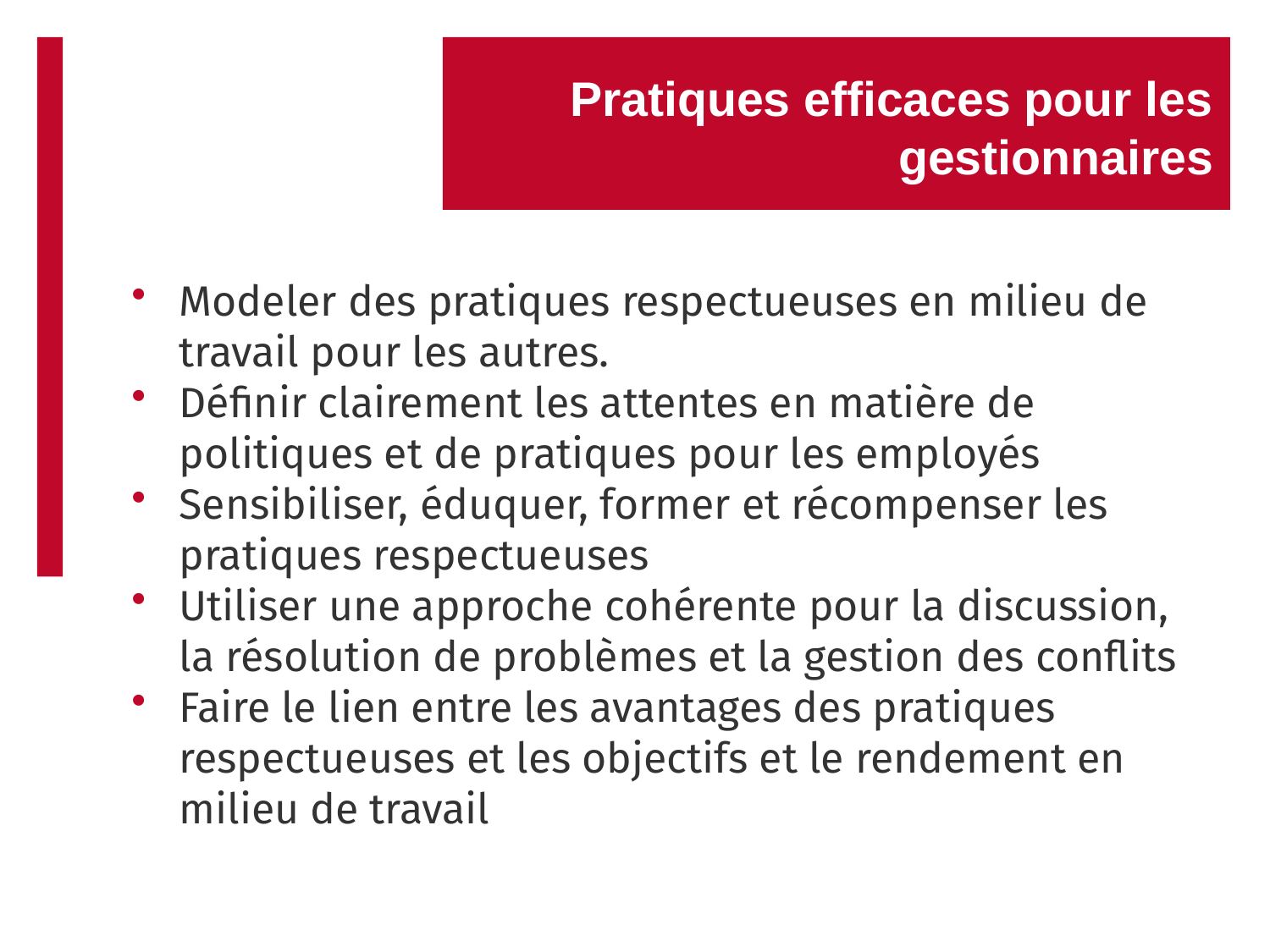

# Pratiques efficaces pour les gestionnaires
Modeler des pratiques respectueuses en milieu de travail pour les autres.
Définir clairement les attentes en matière de politiques et de pratiques pour les employés
Sensibiliser, éduquer, former et récompenser les pratiques respectueuses
Utiliser une approche cohérente pour la discussion, la résolution de problèmes et la gestion des conflits
Faire le lien entre les avantages des pratiques respectueuses et les objectifs et le rendement en milieu de travail